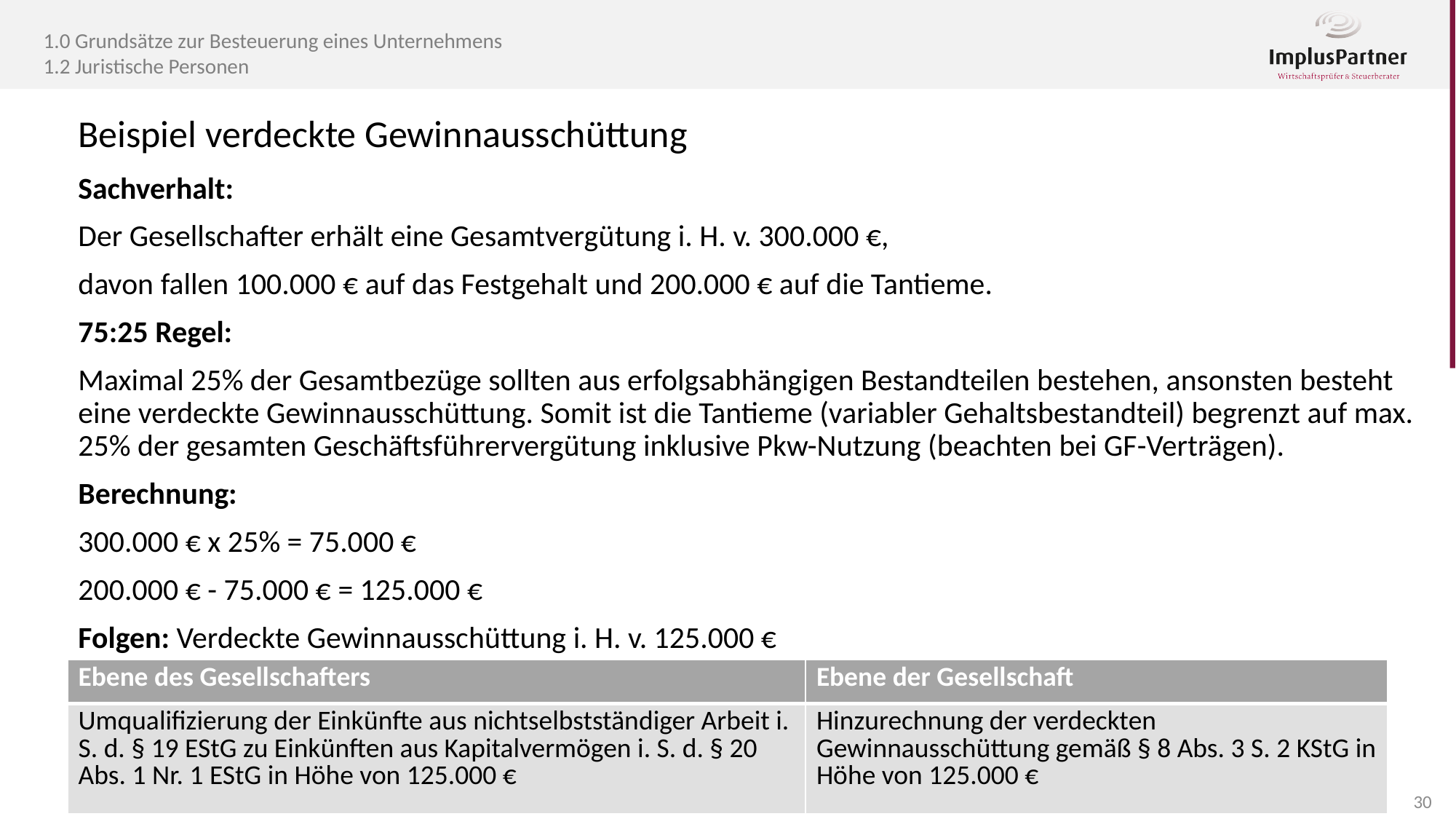

1.0 Grundsätze zur Besteuerung eines Unternehmens
1.2 Juristische Personen
Beispiel verdeckte Gewinnausschüttung
Sachverhalt:
Der Gesellschafter erhält eine Gesamtvergütung i. H. v. 300.000 €,
davon fallen 100.000 € auf das Festgehalt und 200.000 € auf die Tantieme.
75:25 Regel:
Maximal 25% der Gesamtbezüge sollten aus erfolgsabhängigen Bestandteilen bestehen, ansonsten besteht eine verdeckte Gewinnausschüttung. Somit ist die Tantieme (variabler Gehaltsbestandteil) begrenzt auf max. 25% der gesamten Geschäftsführervergütung inklusive Pkw-Nutzung (beachten bei GF-Verträgen).
Berechnung:
300.000 € x 25% = 75.000 €
200.000 € - 75.000 € = 125.000 €
Folgen: Verdeckte Gewinnausschüttung i. H. v. 125.000 €
| Ebene des Gesellschafters | Ebene der Gesellschaft |
| --- | --- |
| Umqualifizierung der Einkünfte aus nichtselbstständiger Arbeit i. S. d. § 19 EStG zu Einkünften aus Kapitalvermögen i. S. d. § 20 Abs. 1 Nr. 1 EStG in Höhe von 125.000 € | Hinzurechnung der verdeckten Gewinnausschüttung gemäß § 8 Abs. 3 S. 2 KStG in Höhe von 125.000 € |
30